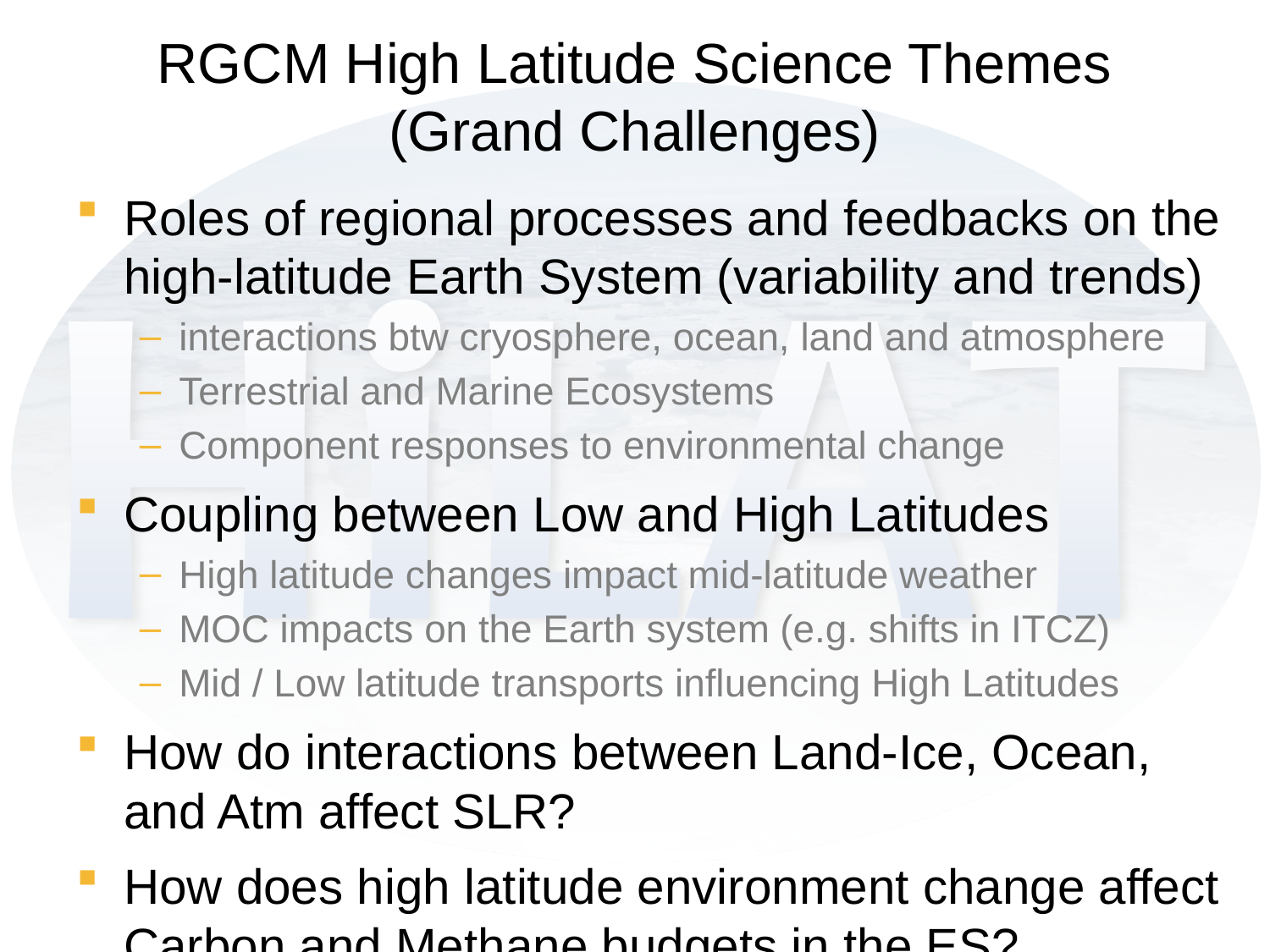

# RGCM High Latitude Science Themes (Grand Challenges)
Roles of regional processes and feedbacks on the high-latitude Earth System (variability and trends)
interactions btw cryosphere, ocean, land and atmosphere
Terrestrial and Marine Ecosystems
Component responses to environmental change
Coupling between Low and High Latitudes
High latitude changes impact mid-latitude weather
MOC impacts on the Earth system (e.g. shifts in ITCZ)
Mid / Low latitude transports influencing High Latitudes
How do interactions between Land-Ice, Ocean, and Atm affect SLR?
How does high latitude environment change affect Carbon and Methane budgets in the ES?